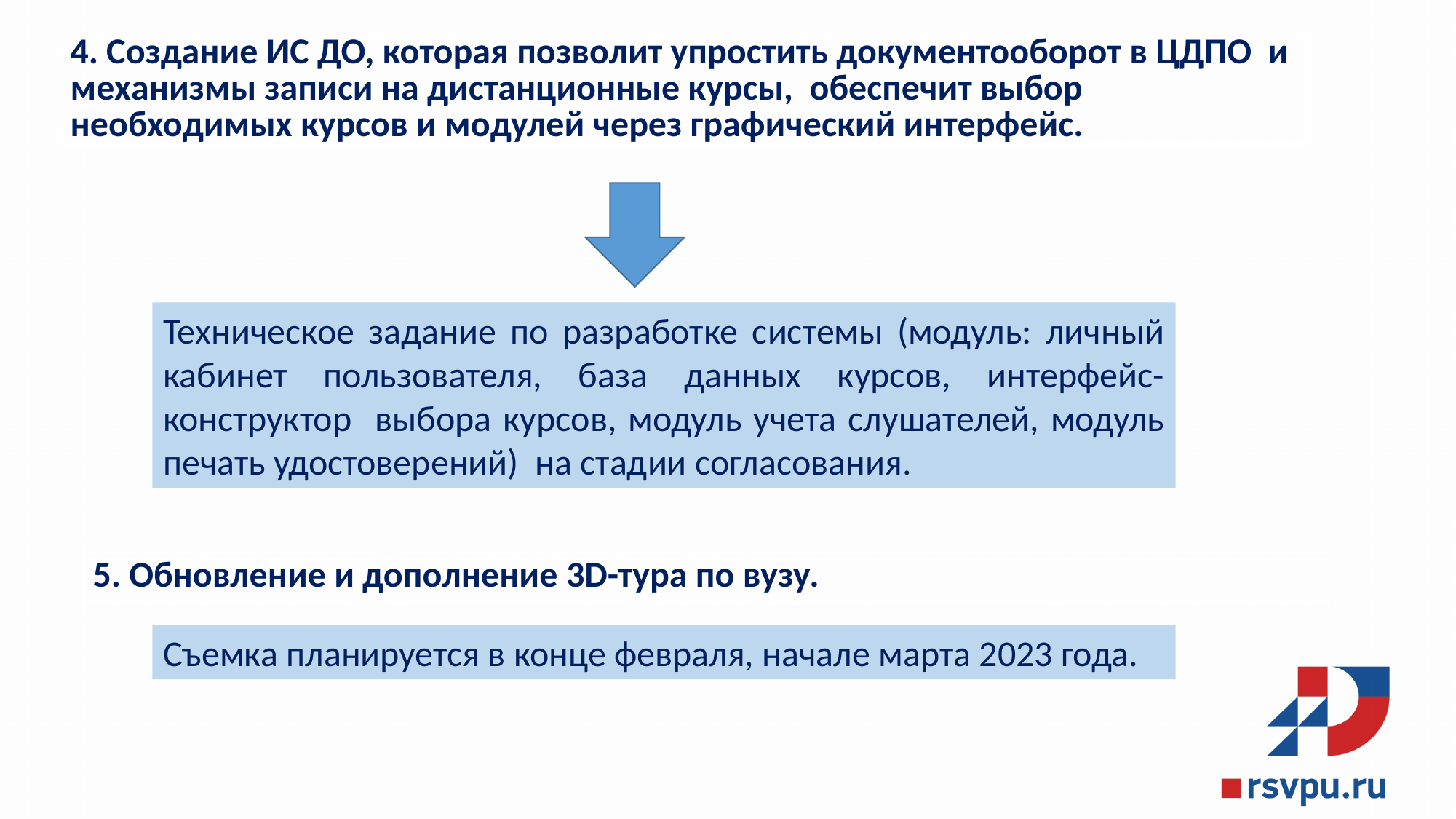

| 4. Создание ИС ДО, которая позволит упростить документооборот в ЦДПО и механизмы записи на дистанционные курсы, обеспечит выбор необходимых курсов и модулей через графический интерфейс. |
| --- |

Техническое задание по разработке системы (модуль: личный кабинет пользователя, база данных курсов, интерфейс-конструктор  выбора курсов, модуль учета слушателей, модуль печать удостоверений)  на стадии согласования.
| 5. Обновление и дополнение 3D-тура по вузу. |
| --- |
Съемка планируется в конце февраля, начале марта 2023 года.